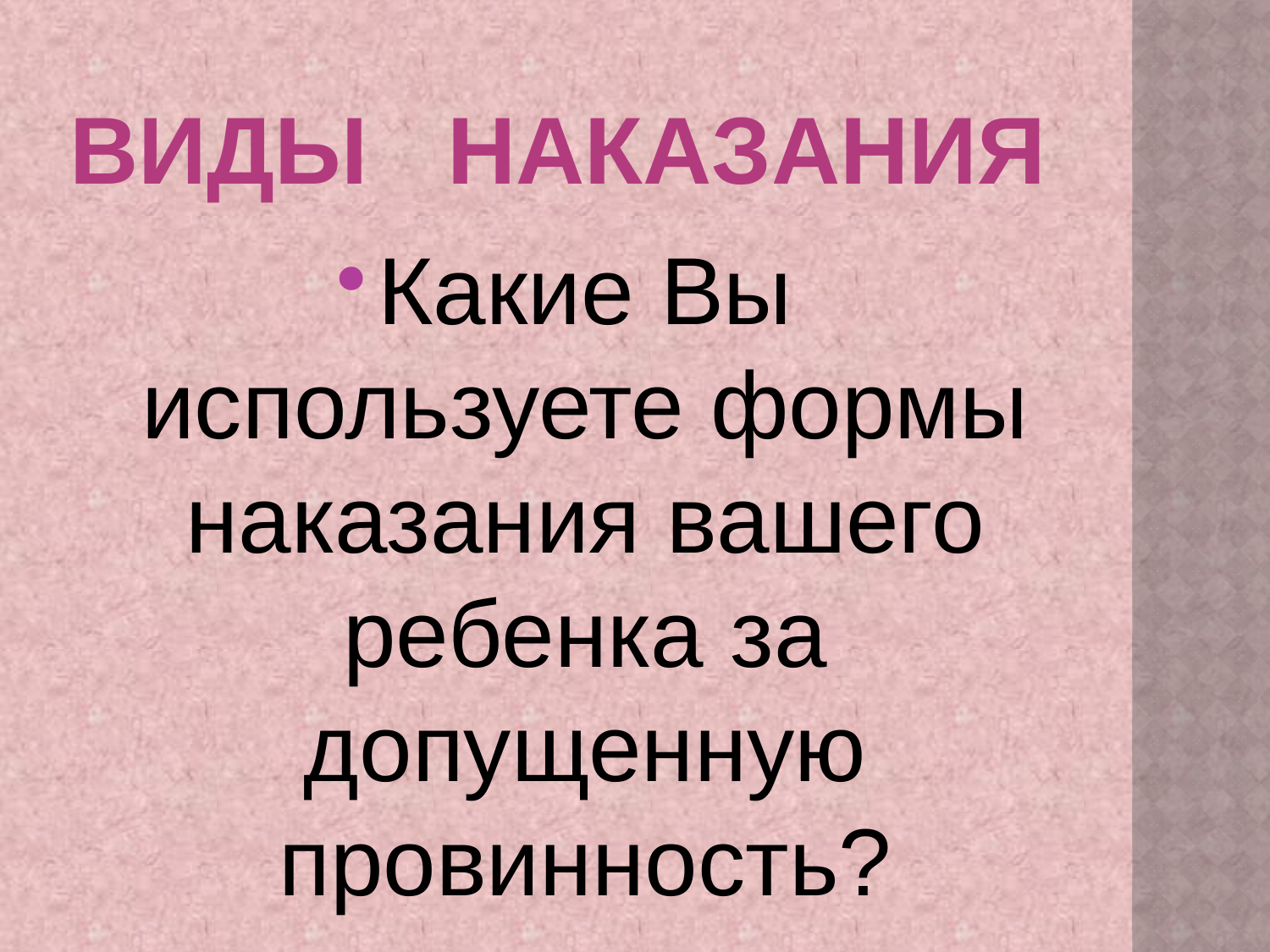

# Виды   наказания
Какие Вы используете формы наказания вашего ребенка за допущенную провинность?